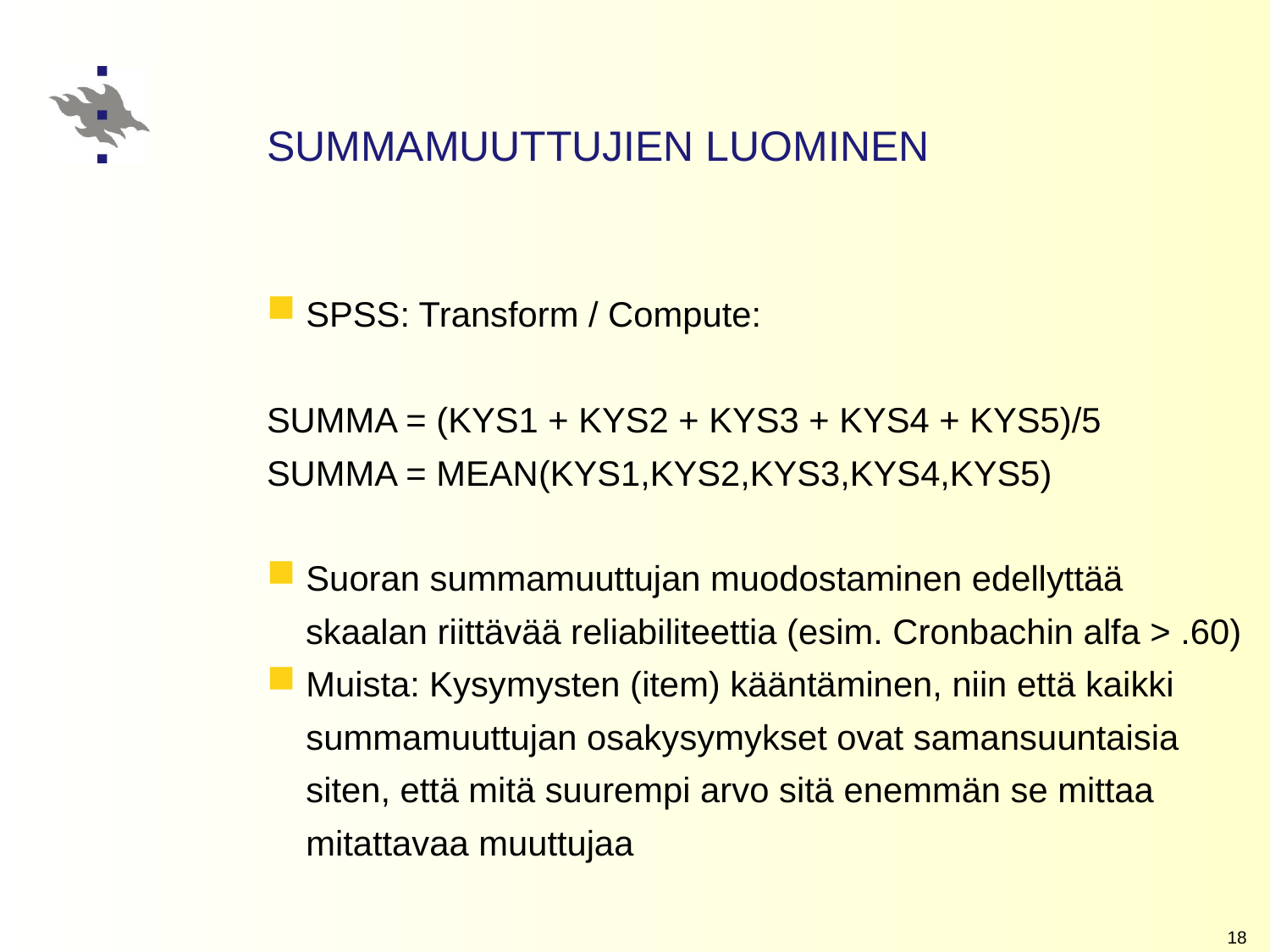

# SUMMAMUUTTUJIEN LUOMINEN

SPSS: Transform / Compute:

SUMMA = (KYS1 + KYS2 + KYS3 + KYS4 + KYS5)/5
SUMMA = MEAN(KYS1,KYS2,KYS3,KYS4,KYS5)

Suoran summamuuttujan muodostaminen edellyttää
    skaalan riittävää reliabiliteettia (esim. Cronbachin alfa > .60)
Muista: Kysymysten (item) kääntäminen, niin että kaikki summamuuttujan osakysymykset ovat samansuuntaisia siten, että mitä suurempi arvo sitä enemmän se mittaa mitattavaa muuttujaa
18